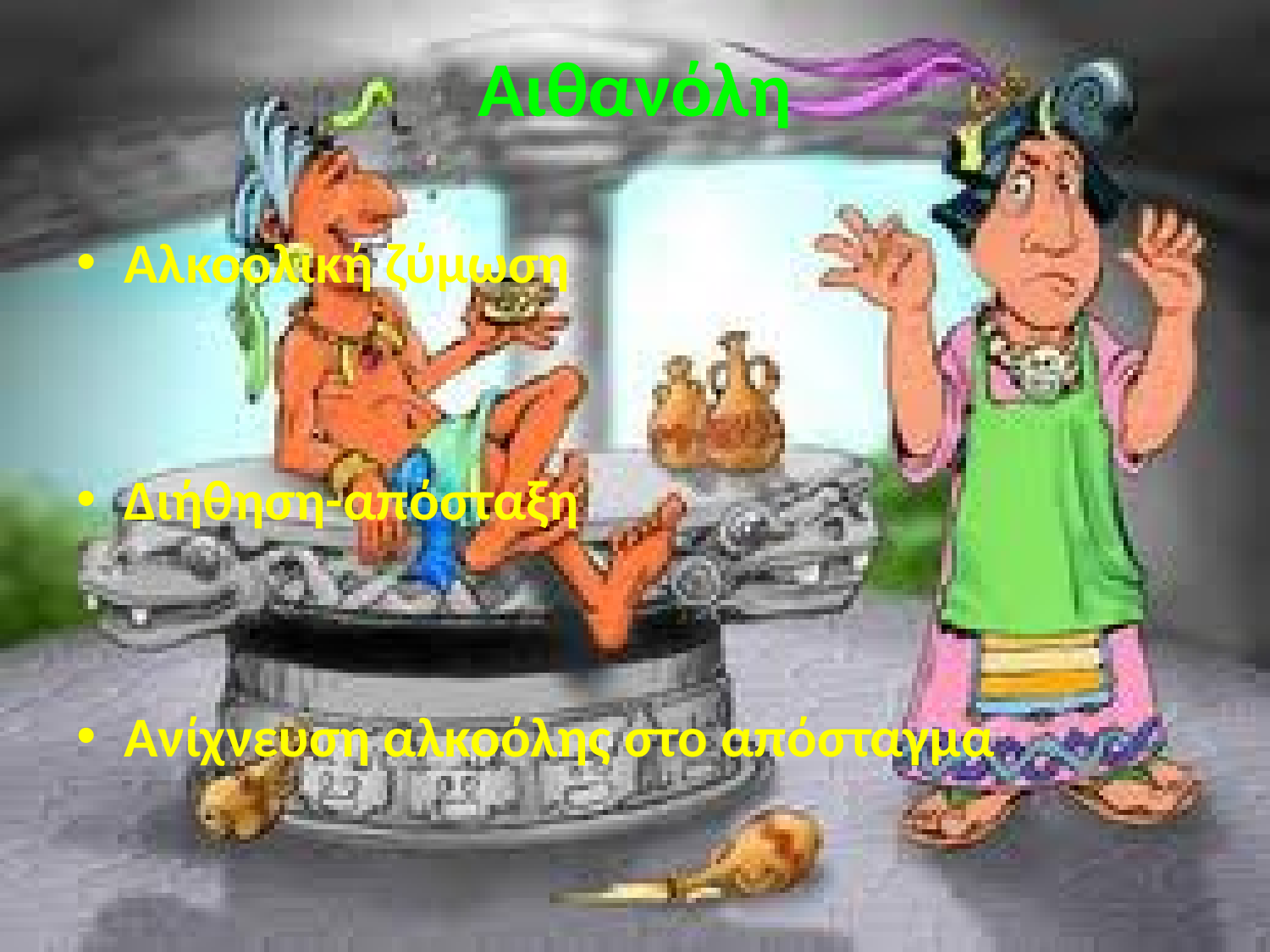

# Αιθανόλη

Αλκοολική ζύμωση

Διήθηση-απόσταξη

Ανίχνευση αλκοόλης στο απόσταγμα